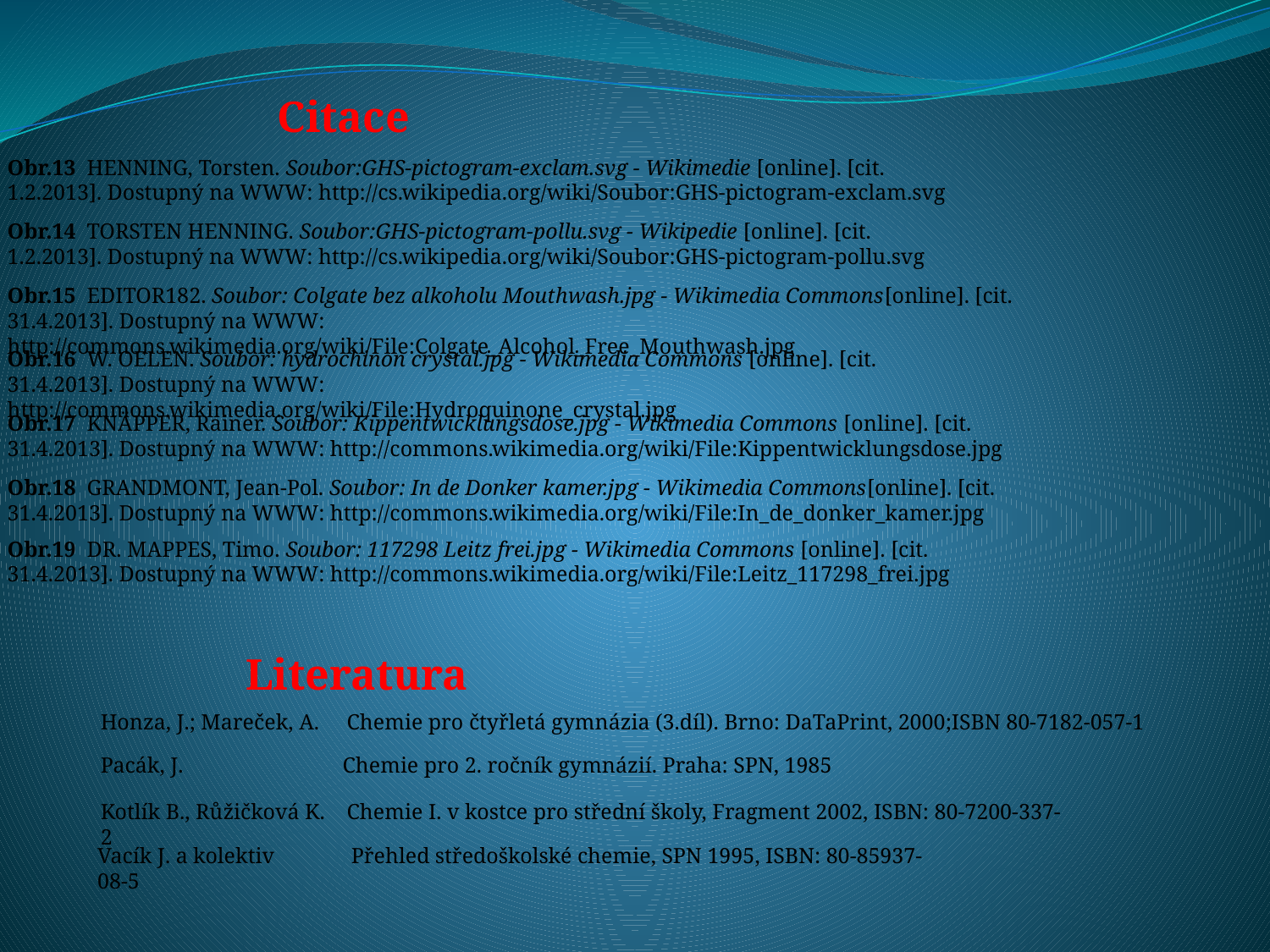

Citace
Obr.13  HENNING, Torsten. Soubor:GHS-pictogram-exclam.svg - Wikimedie [online]. [cit. 1.2.2013]. Dostupný na WWW: http://cs.wikipedia.org/wiki/Soubor:GHS-pictogram-exclam.svg
Obr.14  TORSTEN HENNING. Soubor:GHS-pictogram-pollu.svg - Wikipedie [online]. [cit. 1.2.2013]. Dostupný na WWW: http://cs.wikipedia.org/wiki/Soubor:GHS-pictogram-pollu.svg
Obr.15  EDITOR182. Soubor: Colgate bez alkoholu Mouthwash.jpg - Wikimedia Commons[online]. [cit. 31.4.2013]. Dostupný na WWW: http://commons.wikimedia.org/wiki/File:Colgate_Alcohol_Free_Mouthwash.jpg
Obr.16  W. OELEN. Soubor: hydrochinon crystal.jpg - Wikimedia Commons [online]. [cit. 31.4.2013]. Dostupný na WWW: http://commons.wikimedia.org/wiki/File:Hydroquinone_crystal.jpg
Obr.17  KNÄPPER, Rainer. Soubor: Kippentwicklungsdose.jpg - Wikimedia Commons [online]. [cit. 31.4.2013]. Dostupný na WWW: http://commons.wikimedia.org/wiki/File:Kippentwicklungsdose.jpg
Obr.18  GRANDMONT, Jean-Pol. Soubor: In de Donker kamer.jpg - Wikimedia Commons[online]. [cit. 31.4.2013]. Dostupný na WWW: http://commons.wikimedia.org/wiki/File:In_de_donker_kamer.jpg
Obr.19  DR. MAPPES, Timo. Soubor: 117298 Leitz frei.jpg - Wikimedia Commons [online]. [cit. 31.4.2013]. Dostupný na WWW: http://commons.wikimedia.org/wiki/File:Leitz_117298_frei.jpg
Literatura
Honza, J.; Mareček, A.     Chemie pro čtyřletá gymnázia (3.díl). Brno: DaTaPrint, 2000;ISBN 80-7182-057-1
Pacák, J.                             Chemie pro 2. ročník gymnázií. Praha: SPN, 1985
Kotlík B., Růžičková K.    Chemie I. v kostce pro střední školy, Fragment 2002, ISBN: 80-7200-337-2
Vacík J. a kolektiv              Přehled středoškolské chemie, SPN 1995, ISBN: 80-85937-08-5